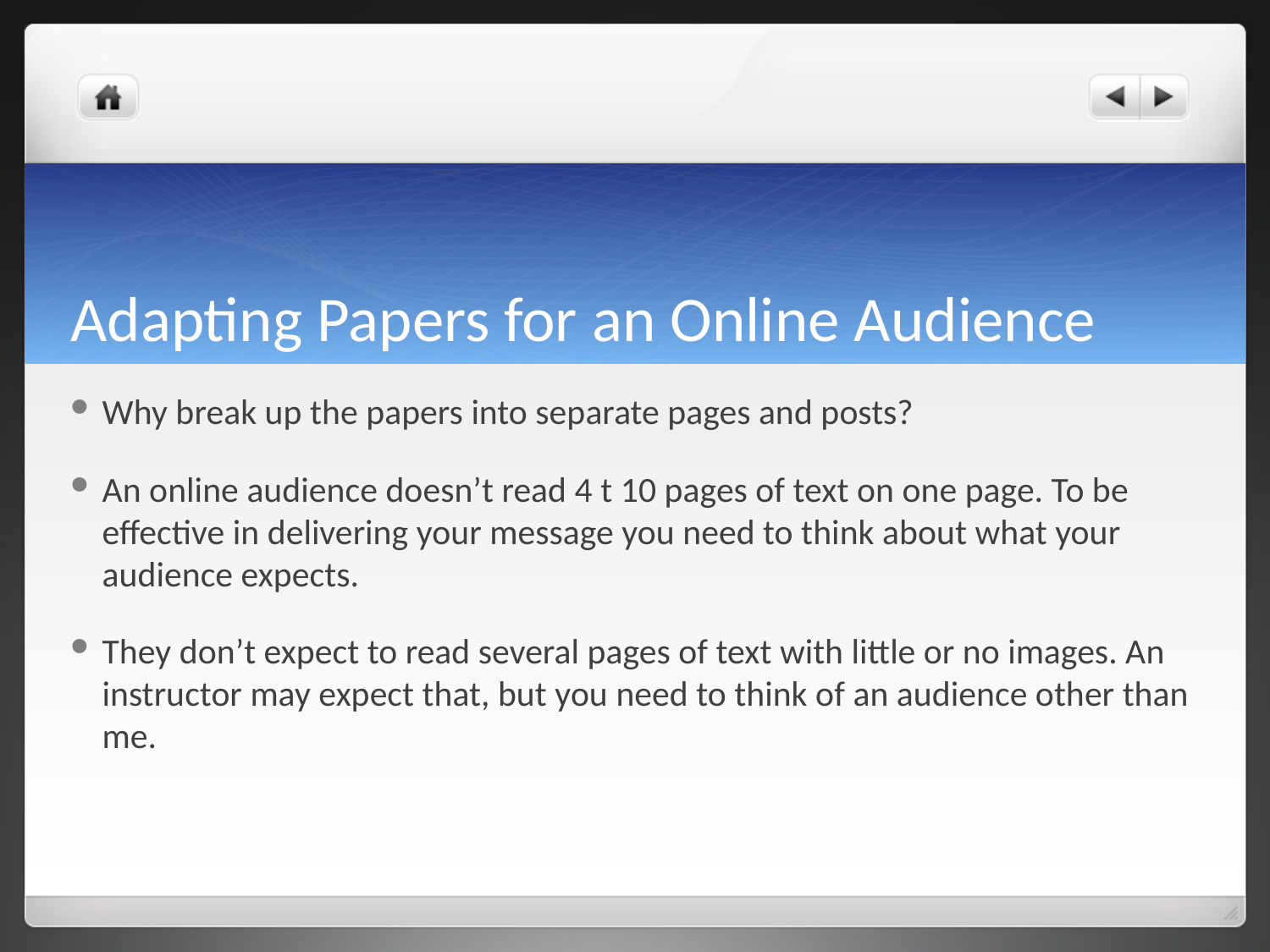

# Adapting Papers for an Online Audience
Why break up the papers into separate pages and posts?
An online audience doesn’t read 4 t 10 pages of text on one page. To be effective in delivering your message you need to think about what your audience expects.
They don’t expect to read several pages of text with little or no images. An instructor may expect that, but you need to think of an audience other than me.